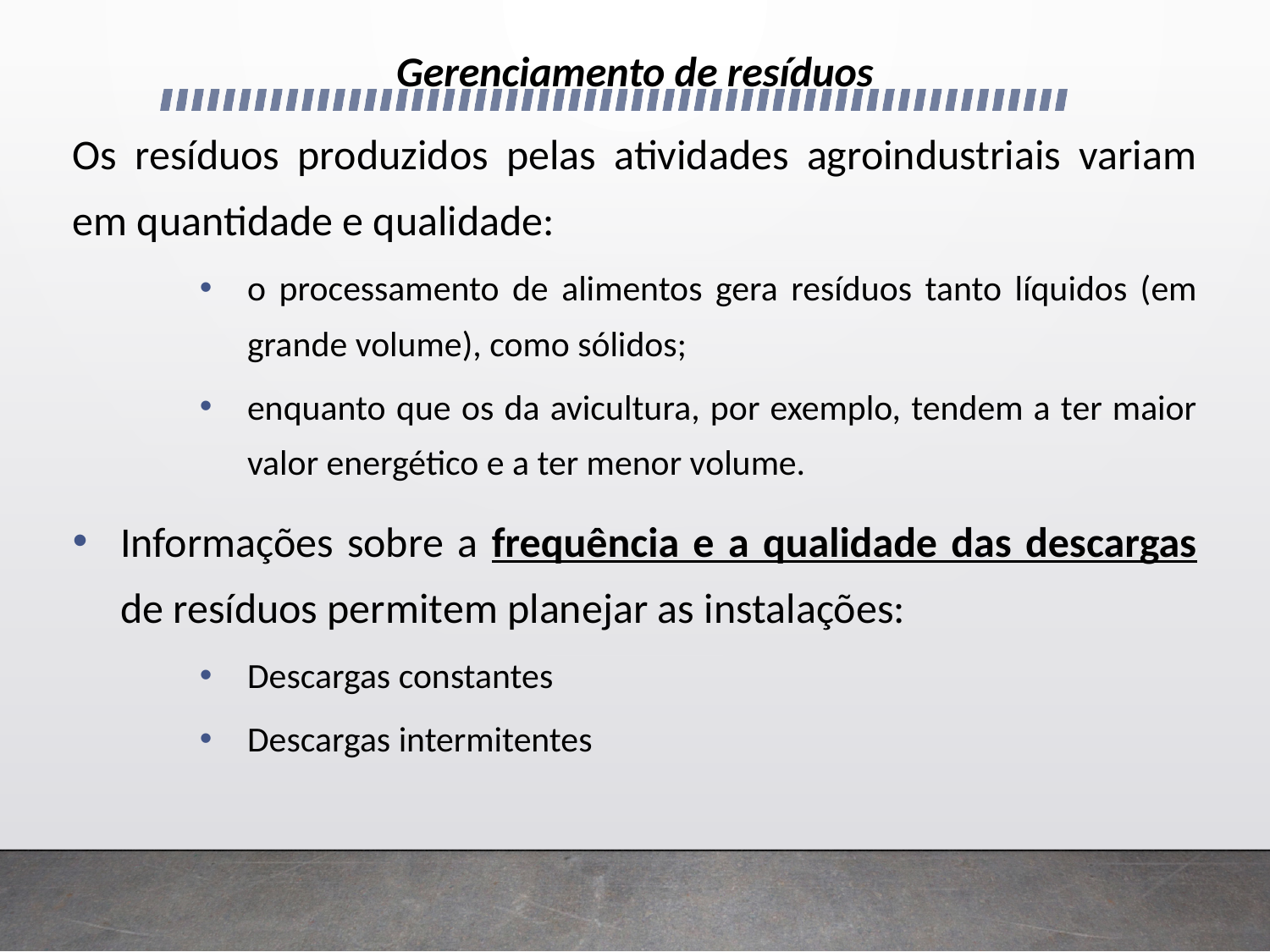

Gerenciamento de resíduos
Os resíduos produzidos pelas atividades agroindustriais variam em quantidade e qualidade:
o processamento de alimentos gera resíduos tanto líquidos (em grande volume), como sólidos;
enquanto que os da avicultura, por exemplo, tendem a ter maior valor energético e a ter menor volume.
Informações sobre a frequência e a qualidade das descargas de resíduos permitem planejar as instalações:
Descargas constantes
Descargas intermitentes